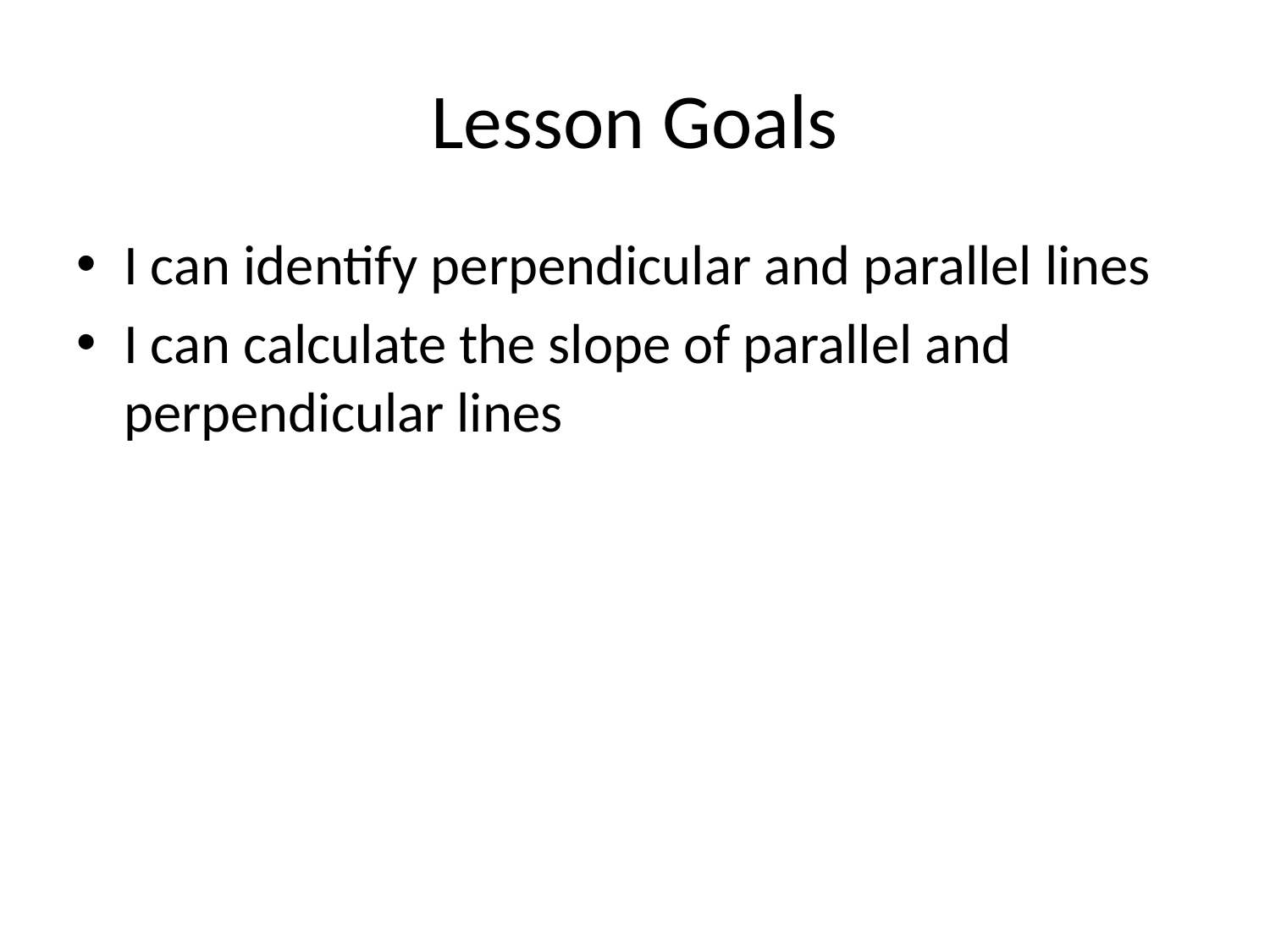

# Lesson Goals
I can identify perpendicular and parallel lines
I can calculate the slope of parallel and perpendicular lines